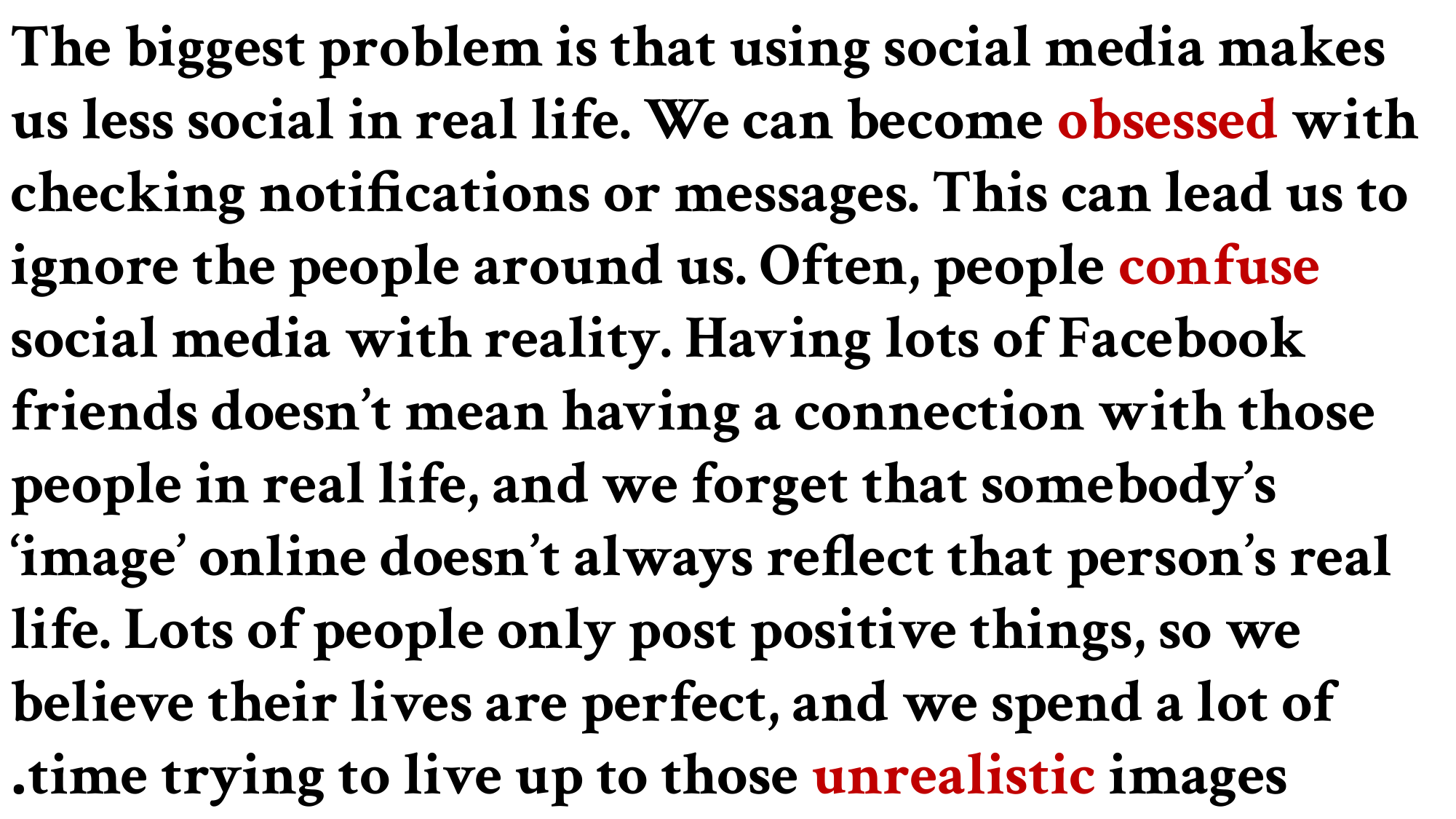

The biggest problem is that using social media makes us less social in real life. We can become obsessed with checking notifications or messages. This can lead us to ignore the people around us. Often, people confuse social media with reality. Having lots of Facebook friends doesn’t mean having a connection with those people in real life, and we forget that somebody’s ‘image’ online doesn’t always reflect that person’s real life. Lots of people only post positive things, so we believe their lives are perfect, and we spend a lot of time trying to live up to those unrealistic images.